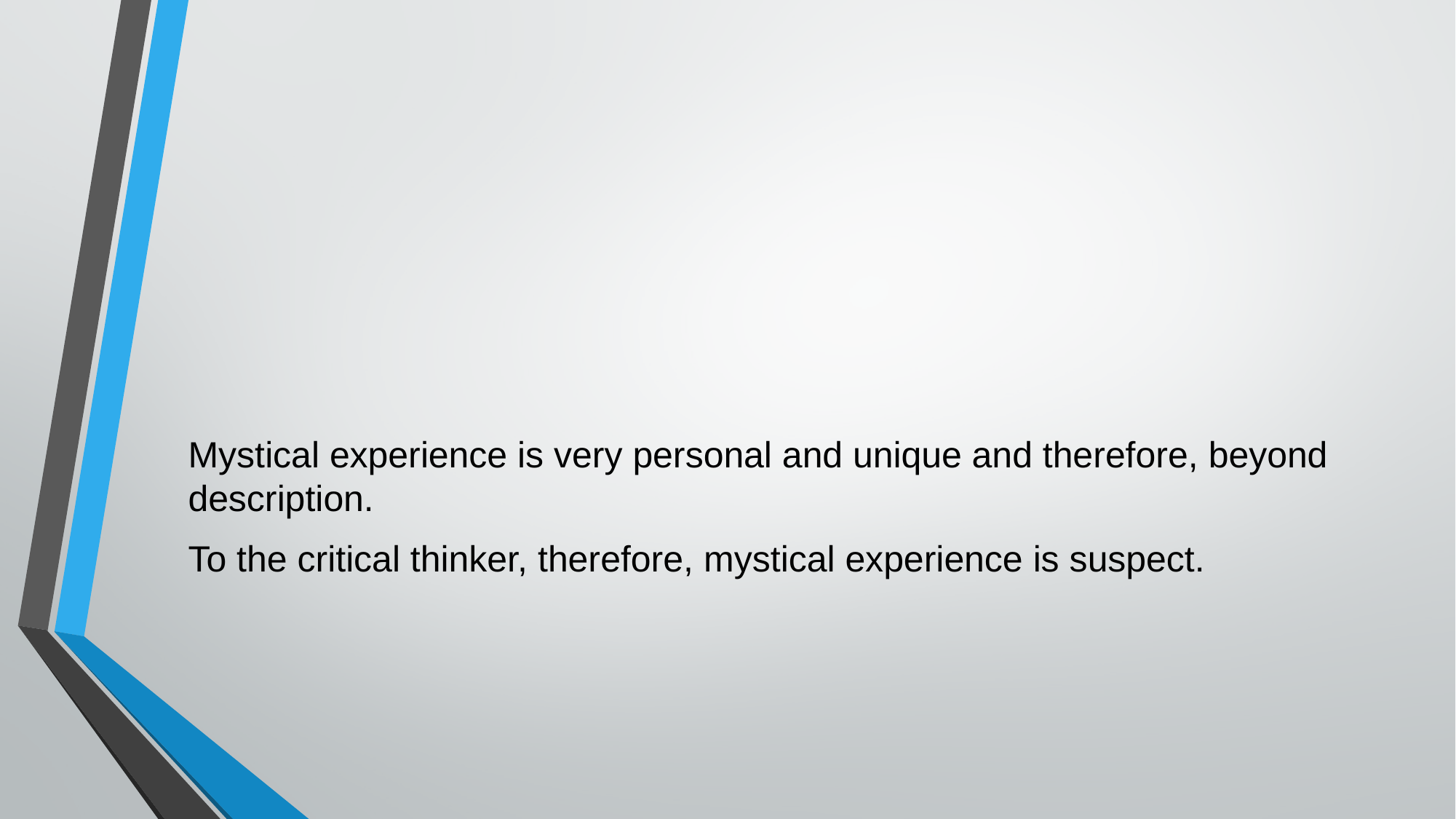

#
Mystical experience is very personal and unique and therefore, beyond description.
To the critical thinker, therefore, mystical experience is suspect.